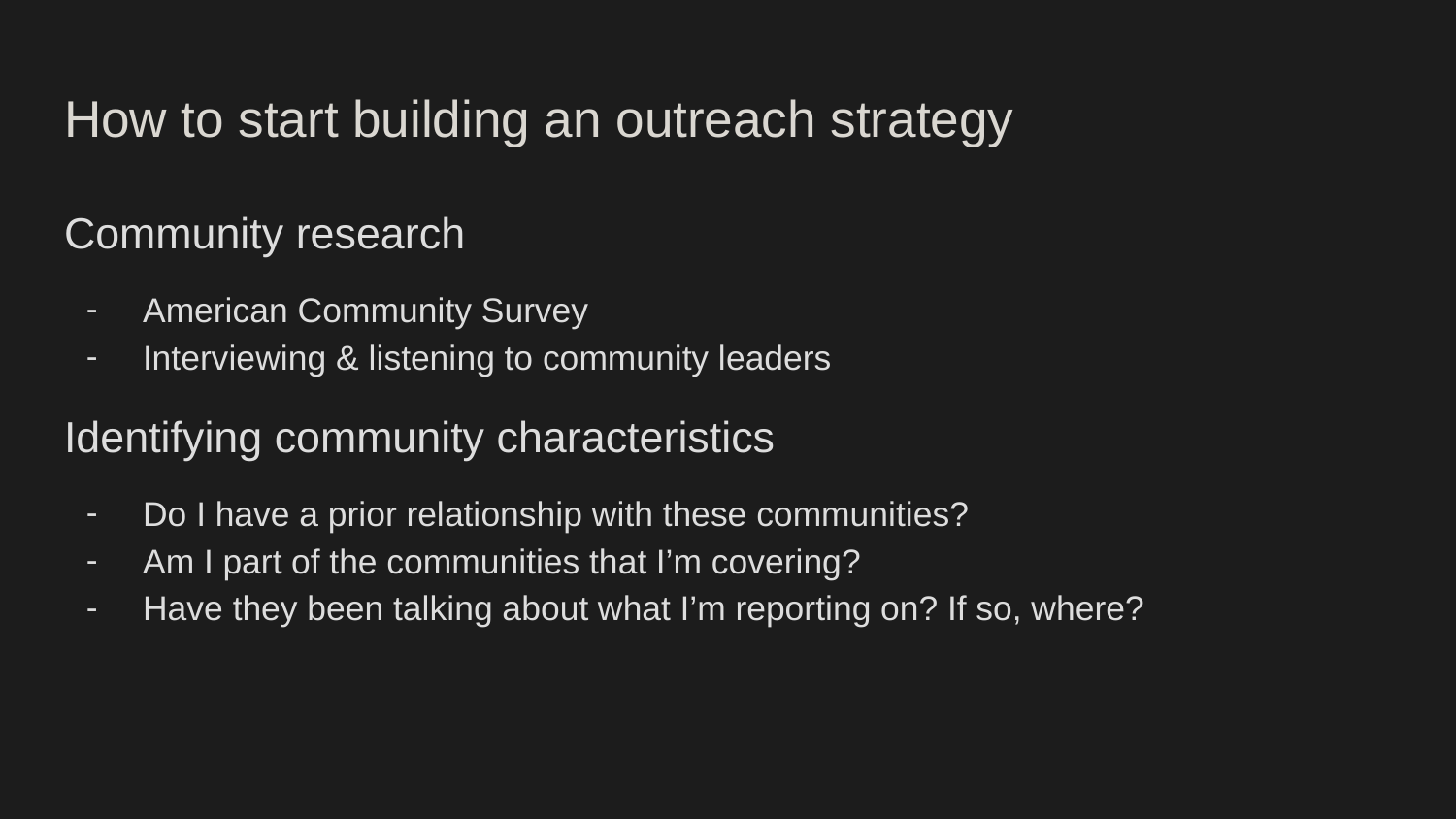

# How to start building an outreach strategy

Community research
American Community Survey
Interviewing & listening to community leaders
Identifying community characteristics
Do I have a prior relationship with these communities?
Am I part of the communities that I’m covering?
Have they been talking about what I’m reporting on? If so, where?